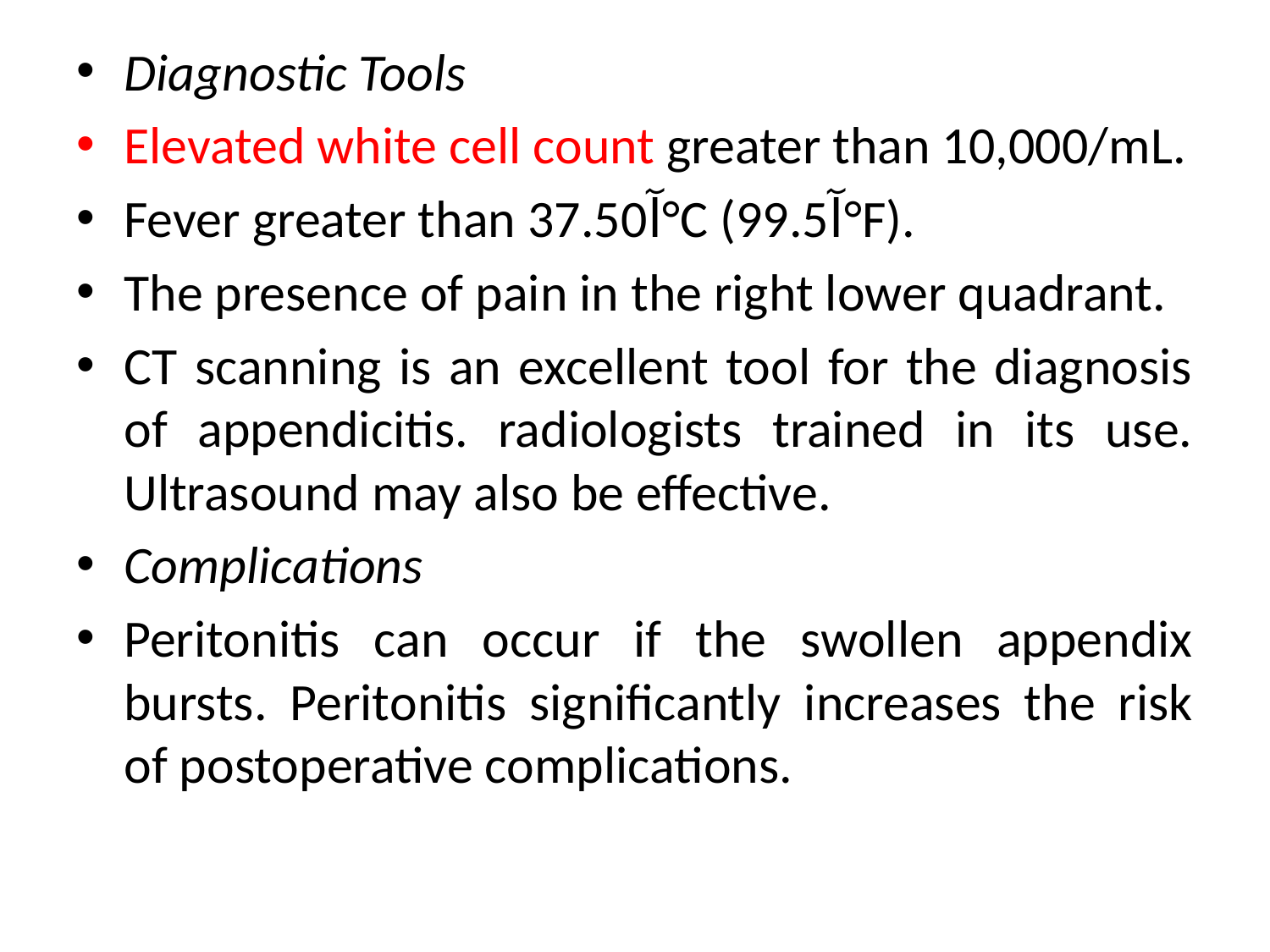

Diagnostic Tools
Elevated white cell count greater than 10,000/mL.
Fever greater than 37.50آ°C (99.5آ°F).
The presence of pain in the right lower quadrant.
CT scanning is an excellent tool for the diagnosis of appendicitis. radiologists trained in its use. Ultrasound may also be effective.
Complications
Peritonitis can occur if the swollen appendix bursts. Peritonitis significantly increases the risk of postoperative complications.